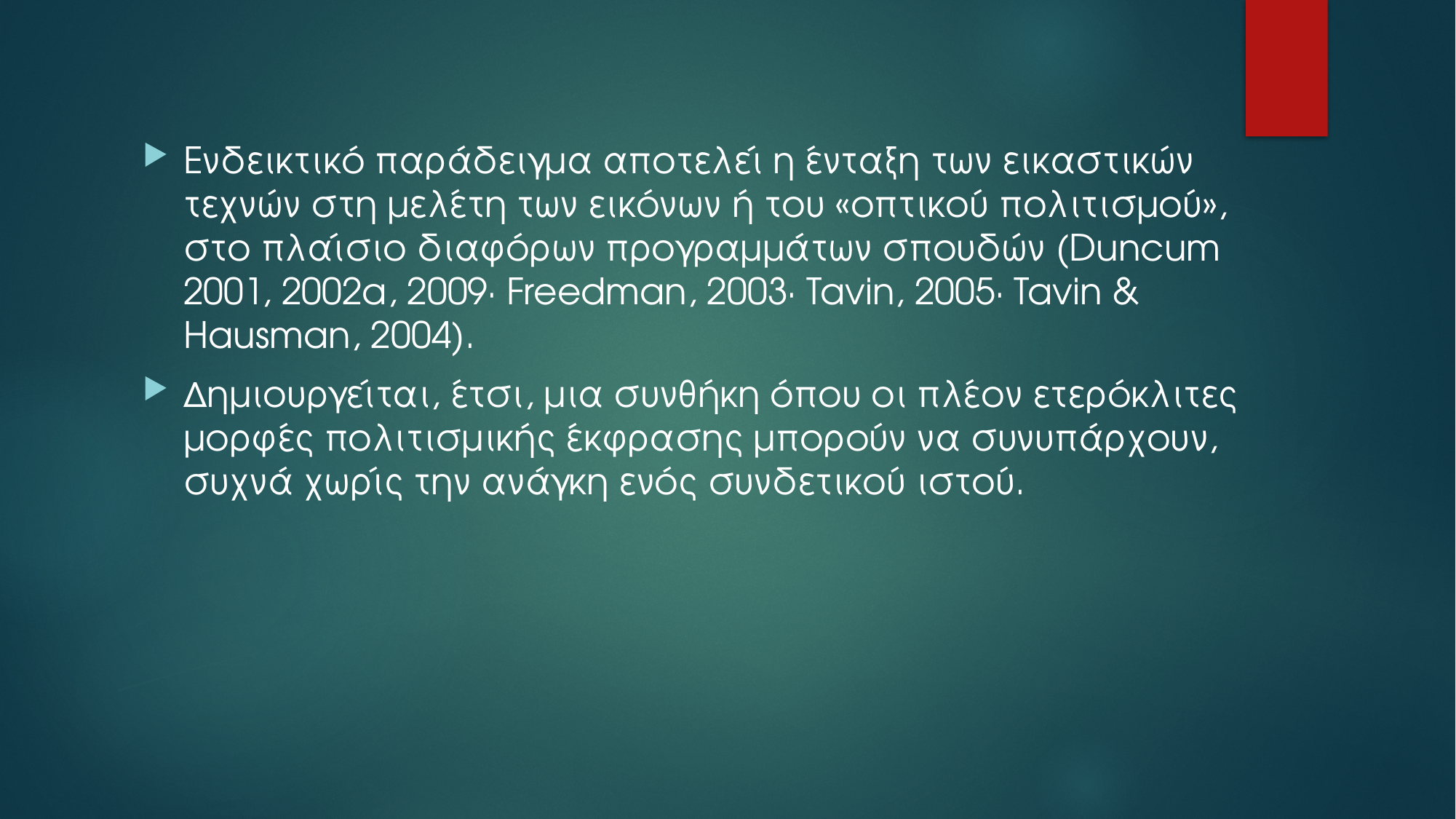

Ενδεικτικό παράδειγμα αποτελεί η ένταξη των εικαστικών τεχνών στη μελέτη των εικόνων ή του «οπτικού πολιτισμού», στο πλαίσιο διαφόρων προγραμμάτων σπουδών (Duncum 2001, 2002a, 2009· Freedman, 2003· Tavin, 2005· Tavin & Hausman, 2004).
Δημιουργείται, έτσι, μια συνθήκη όπου οι πλέον ετερόκλιτες μορφές πολιτισμικής έκφρασης μπορούν να συνυπάρχουν, συχνά χωρίς την ανάγκη ενός συνδετικού ιστού.